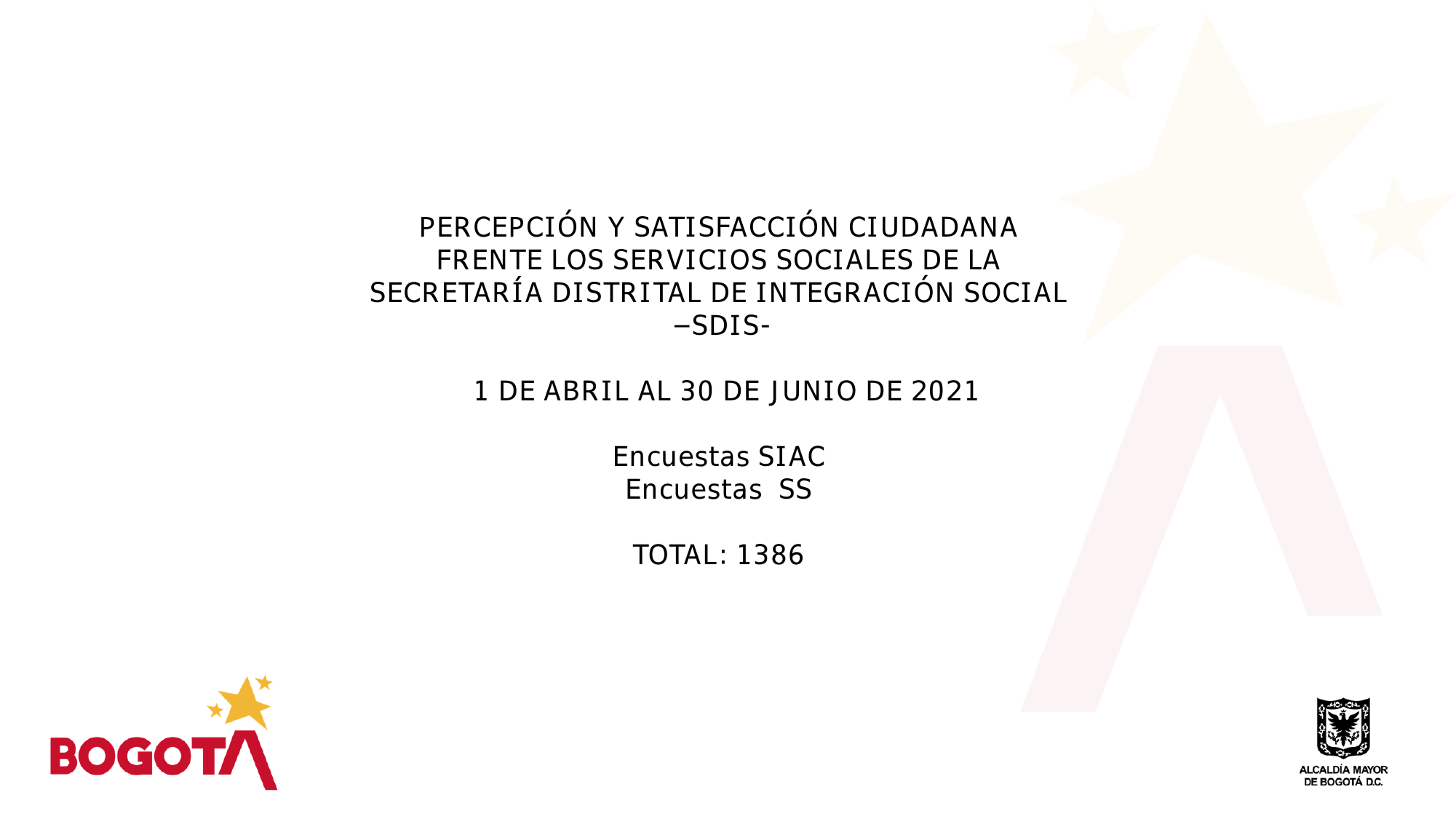

PERCEPCIÓN Y SATISFACCIÓN CIUDADANA FRENTE LOS SERVICIOS SOCIALES DE LA SECRETARÍA DISTRITAL DE INTEGRACIÓN SOCIAL
 –SDIS-

  1 DE ABRIL AL 30 DE JUNIO DE 2021

Encuestas SIAC
Encuestas  SS

TOTAL: 1386